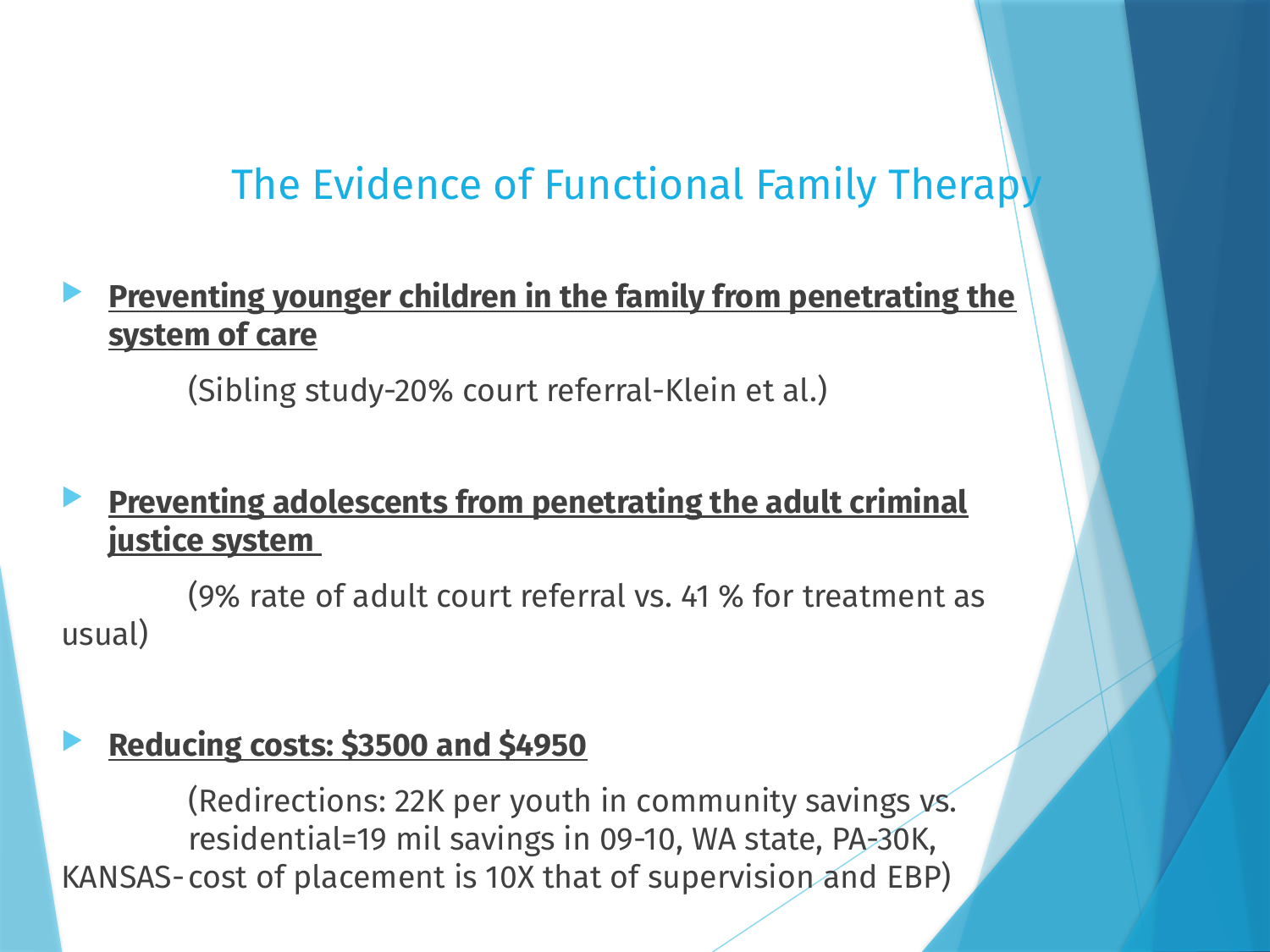

# The Evidence of Functional Family Therapy

Preventing younger children in the family from penetrating the system of care
	(Sibling study-20% court referral-Klein et al.)

Preventing adolescents from penetrating the adult criminal justice system
	(9% rate of adult court referral vs. 41 % for treatment as usual)

Reducing costs: $3500 and $4950
	(Redirections: 22K per youth in community savings vs. 	residential=19 mil savings in 09-10, WA state, PA-30K, KANSAS-	cost of placement is 10X that of supervision and EBP)